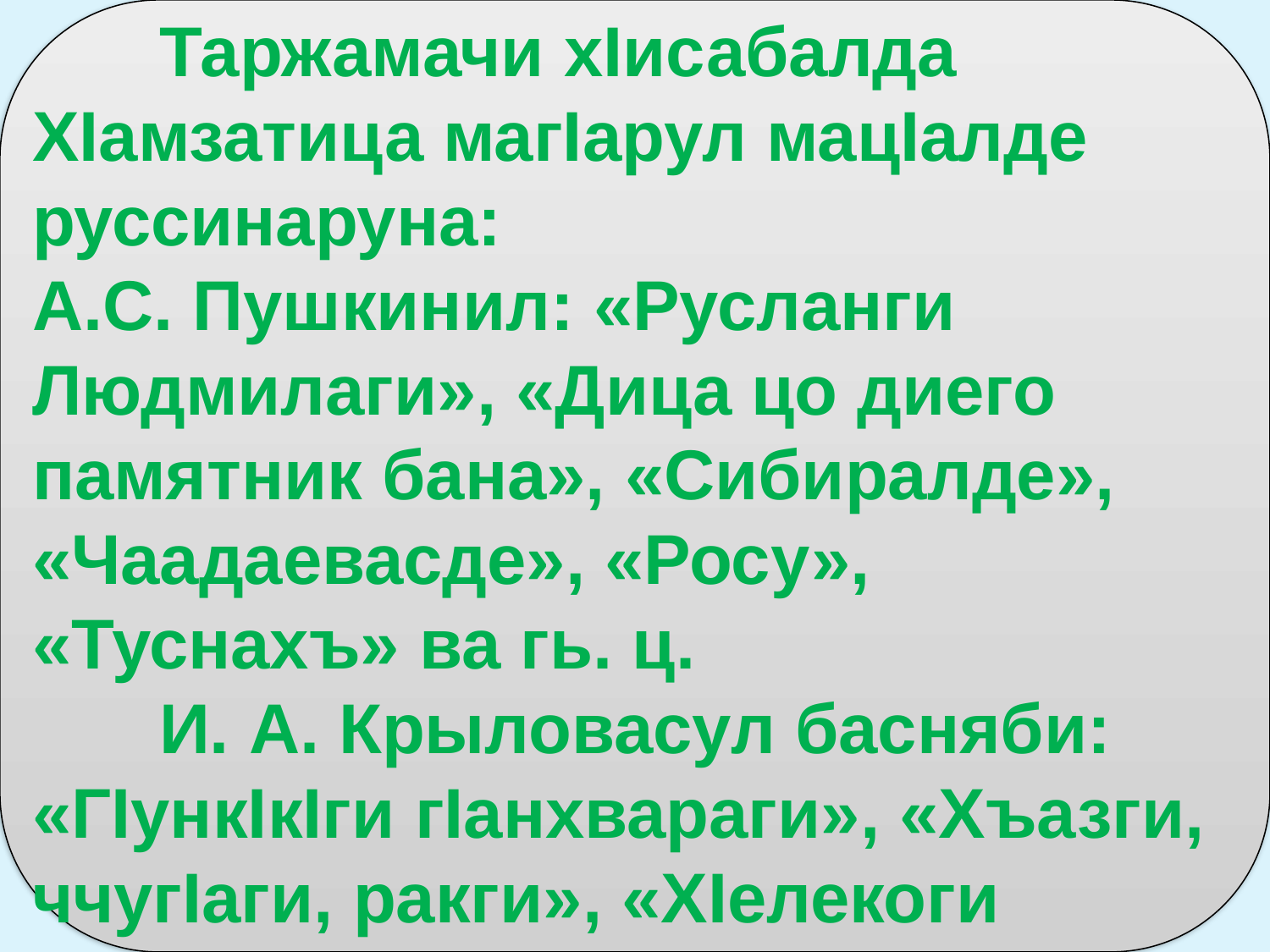

Таржамачи хIисабалда ХIамзатица магIарул мацIалде руссинаруна:
А.С. Пушкинил: «Русланги Людмилаги», «Дица цо диего памятник бана», «Сибиралде», «Чаадаевасде», «Росу», «Туснахъ» ва гь. ц.
	И. А. Крыловасул басняби: «ГIункIкIги гIанхвараги», «Хъазги, ччугIаги, ракги», «ХIелекоги меседги», «КIиго чирмакъали» ва гь. ц.